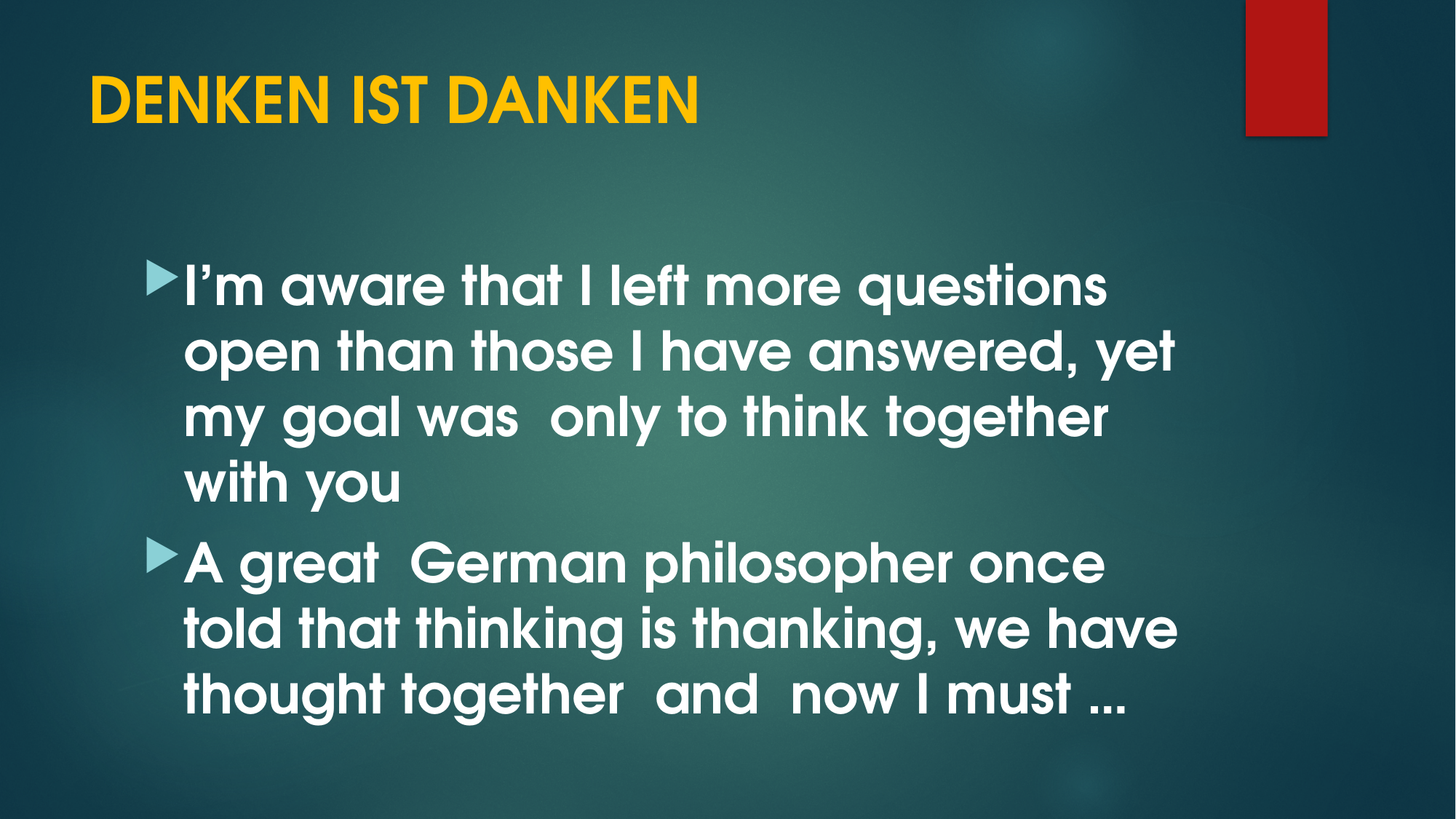

# DENKEN IST DANKEN
I’m aware that I left more questions open than those I have answered, yet my goal was  only to think together with you
A great  German philosopher once told that thinking is thanking, we have thought together  and  now I must …